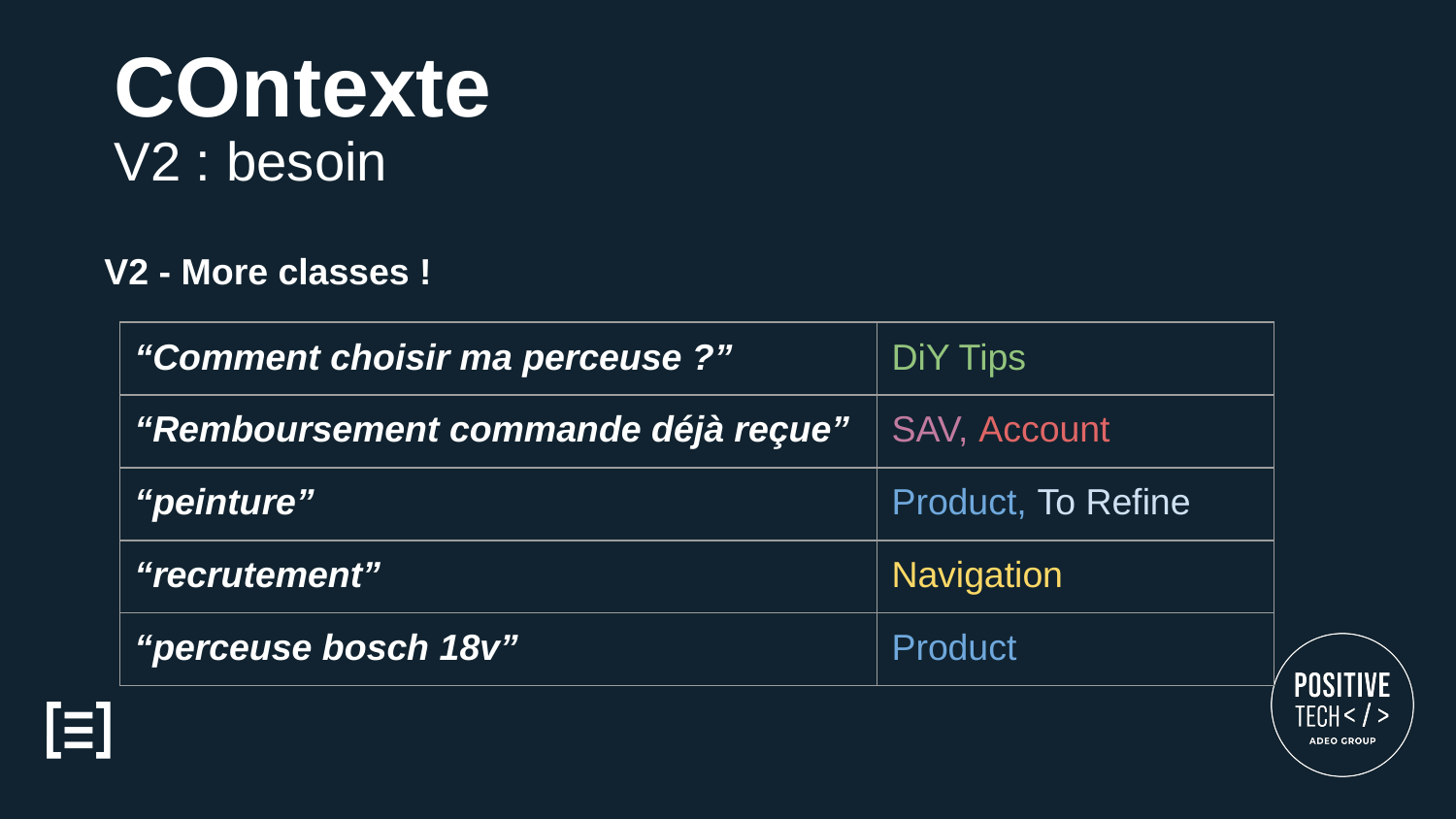

COntexte
V2 : besoin
V2 - More classes !
| “Comment choisir ma perceuse ?” | DiY Tips |
| --- | --- |
| “Remboursement commande déjà reçue” | SAV, Account |
| “peinture” | Product, To Refine |
| “recrutement” | Navigation |
| “perceuse bosch 18v” | Product |